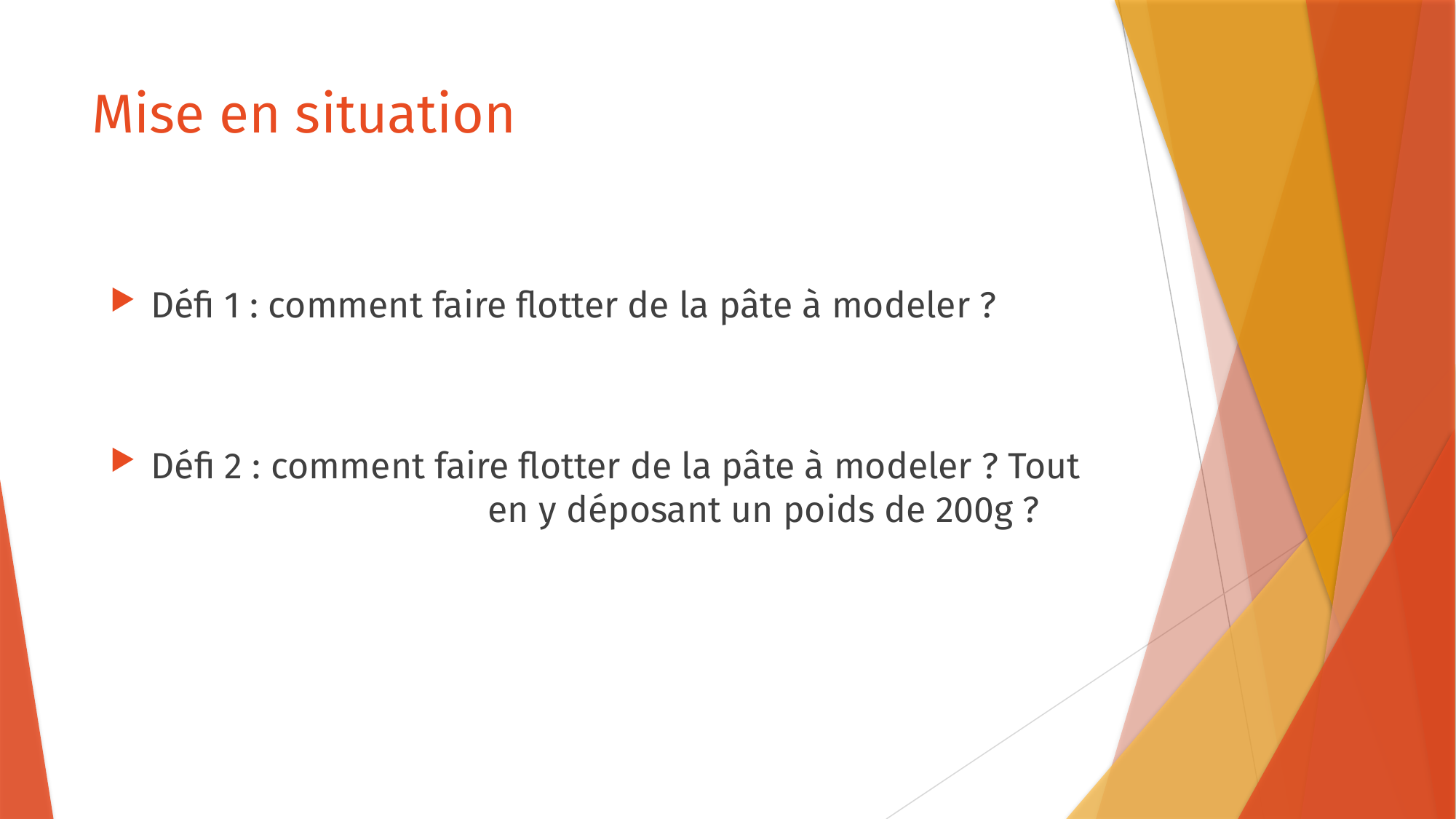

# Mise en situation
Défi 1 : comment faire flotter de la pâte à modeler ?
Défi 2 : comment faire flotter de la pâte à modeler ? Tout 			 en y déposant un poids de 200g ?